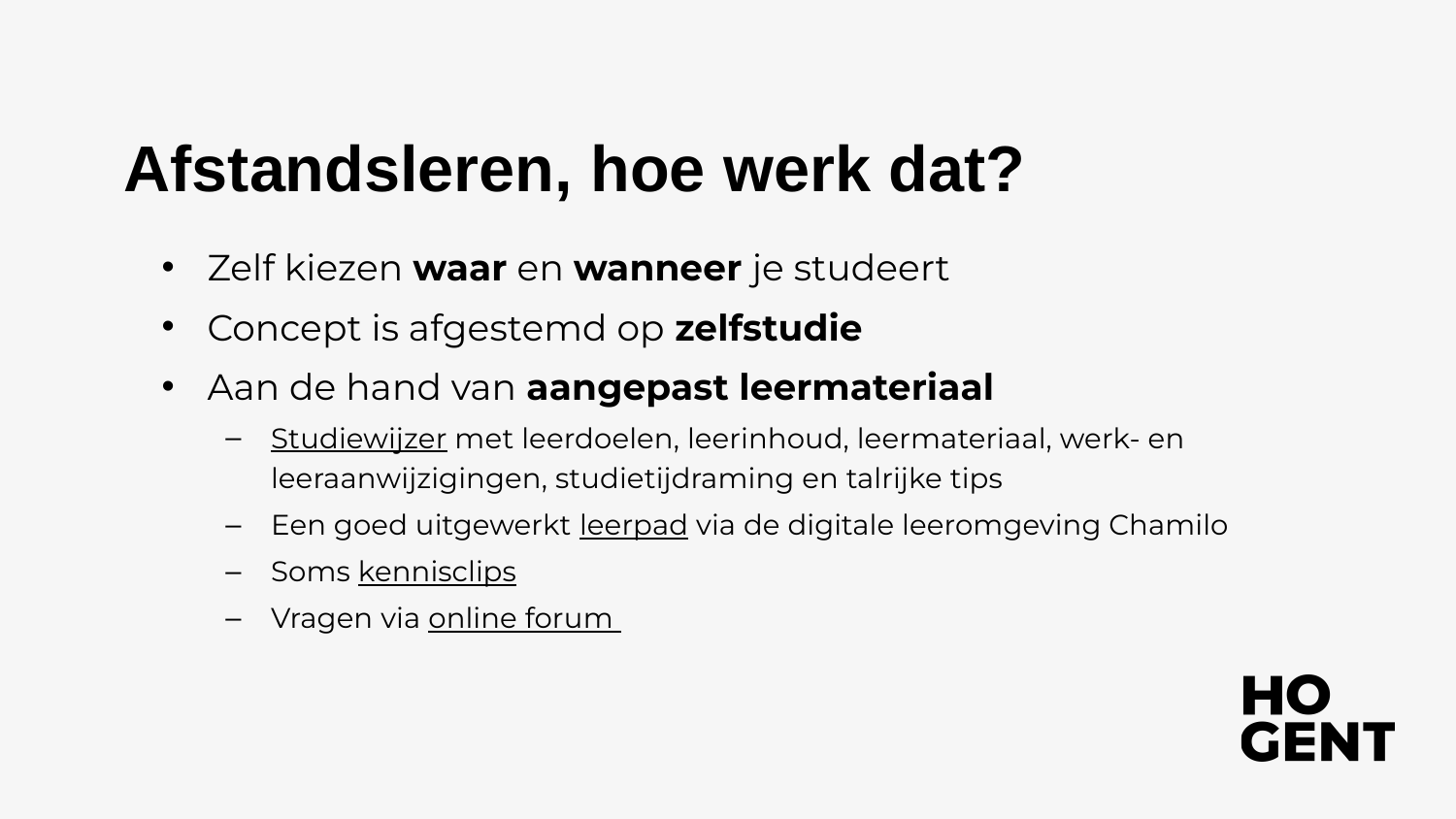

Afstandsleren, hoe werk dat?
Zelf kiezen waar en wanneer je studeert
Concept is afgestemd op zelfstudie
Aan de hand van aangepast leermateriaal
Studiewijzer met leerdoelen, leerinhoud, leermateriaal, werk- en leeraanwijzigingen, studietijdraming en talrijke tips
Een goed uitgewerkt leerpad via de digitale leeromgeving Chamilo
Soms kennisclips
Vragen via online forum